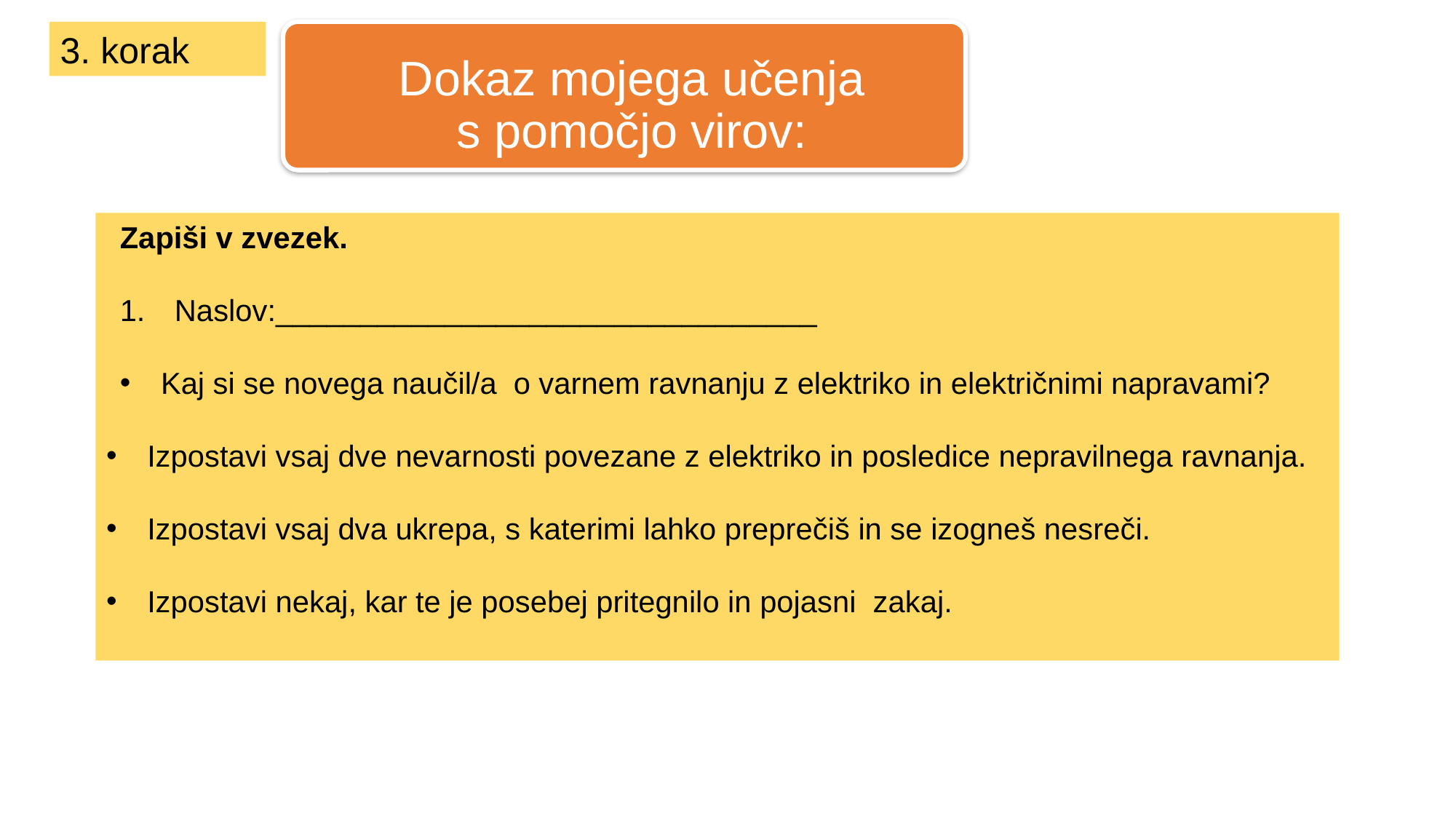

3. korak

Dokaz mojega učenja s pomočjo virov:
Zapiši v zvezek.

Naslov:________________________________

Kaj si se novega naučil/a  o varnem ravnanju z elektriko in električnimi napravami?

Izpostavi vsaj dve nevarnosti povezane z elektriko in posledice nepravilnega ravnanja.

Izpostavi vsaj dva ukrepa, s katerimi lahko preprečiš in se izogneš nesreči.

Izpostavi nekaj, kar te je posebej pritegnilo in pojasni  zakaj.